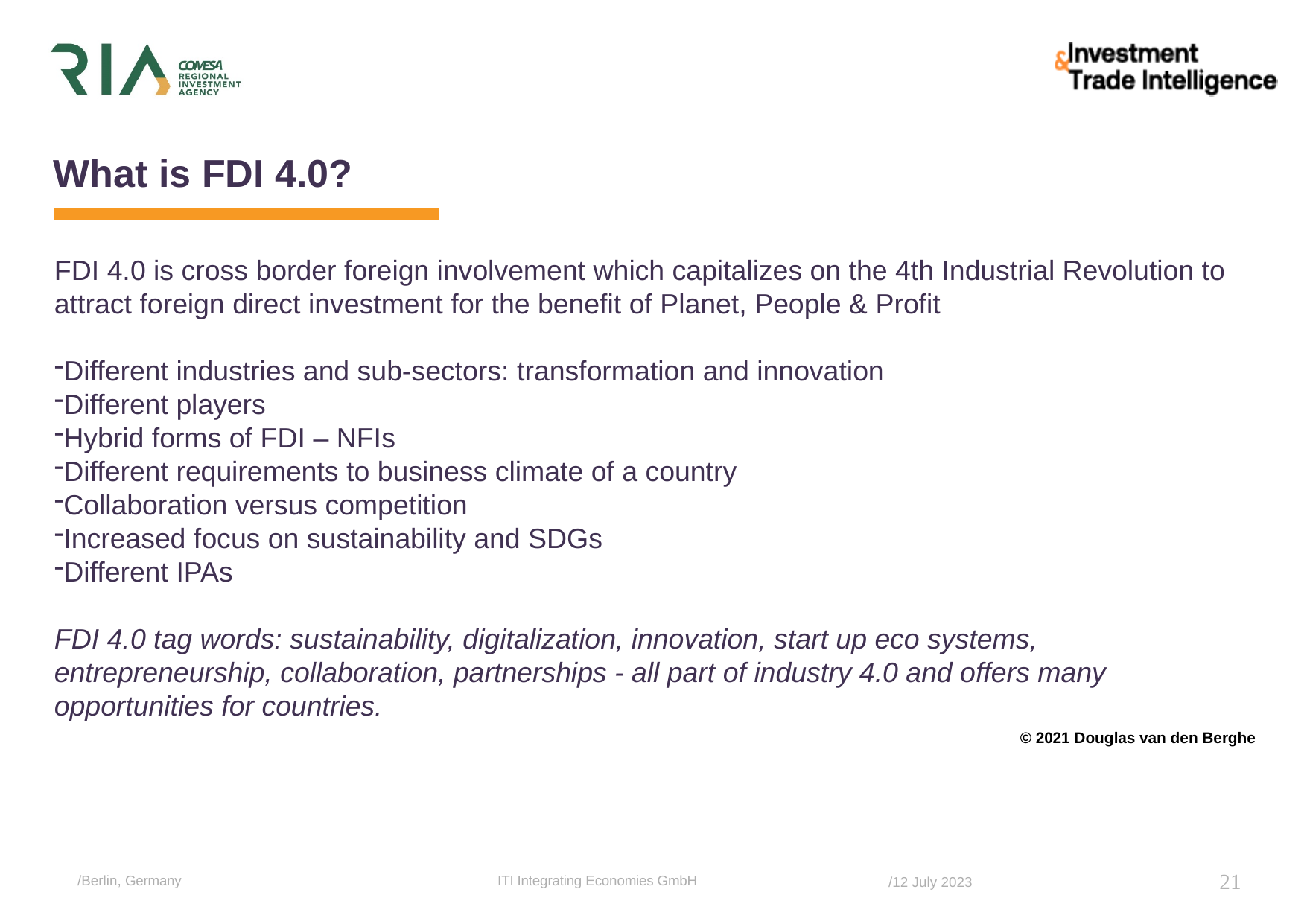

# What is FDI 4.0?

FDI 4.0 is cross border foreign involvement which capitalizes on the 4th Industrial Revolution to attract foreign direct investment for the benefit of Planet, People & Profit

Different industries and sub-sectors: transformation and innovation
Different players
Hybrid forms of FDI – NFIs
Different requirements to business climate of a country
Collaboration versus competition
Increased focus on sustainability and SDGs
Different IPAs

FDI 4.0 tag words: sustainability, digitalization, innovation, start up eco systems, entrepreneurship, collaboration, partnerships - all part of industry 4.0 and offers many opportunities for countries.

© 2021 Douglas van den Berghe
21
/Berlin, Germany
/12 July 2023